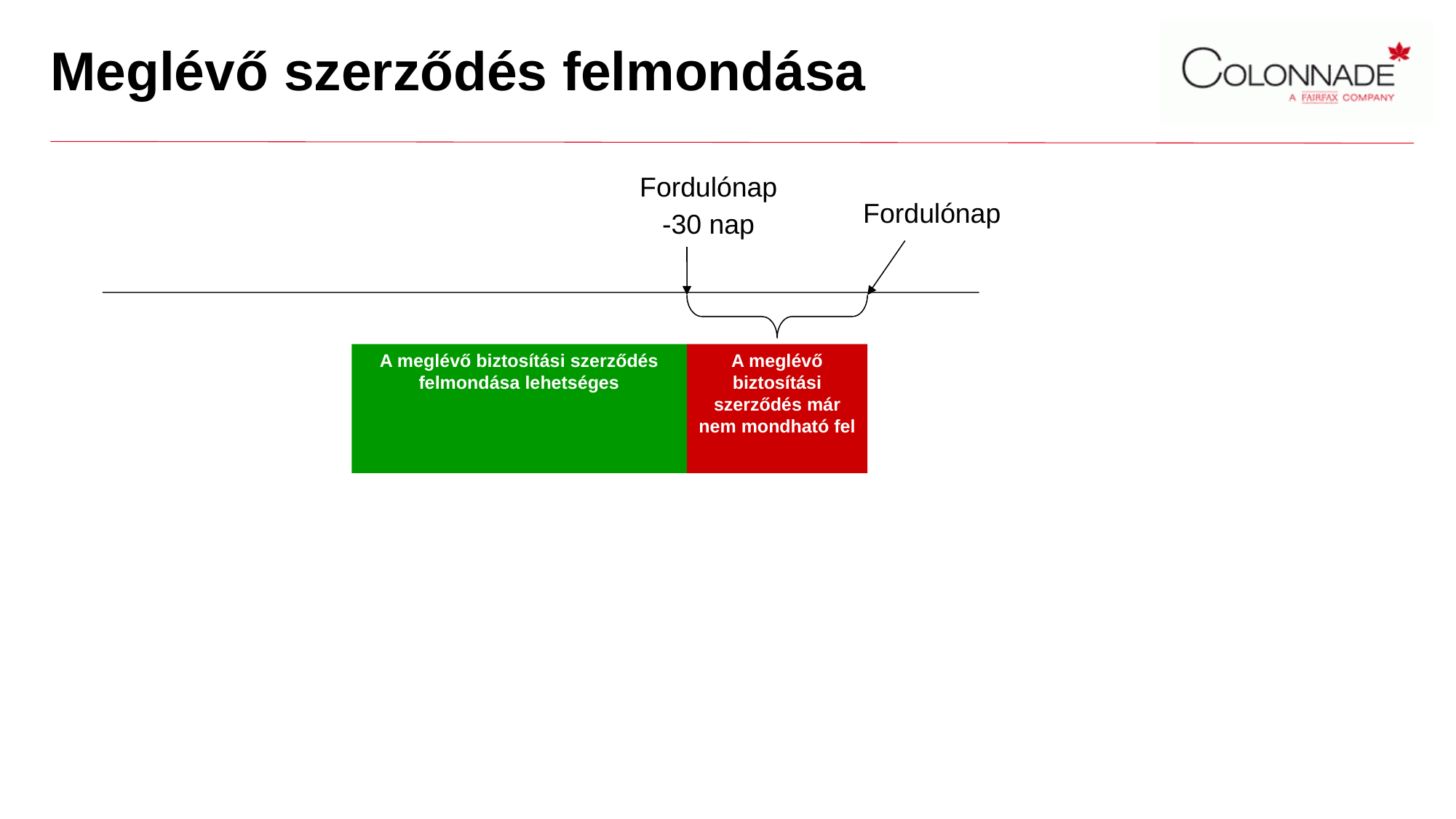

# Meglévő szerződés felmondása
Fordulónap
-30 nap
Fordulónap

A meglévő biztosítási szerződés felmondása lehetséges
A meglévő biztosítási szerződés már nem mondható fel